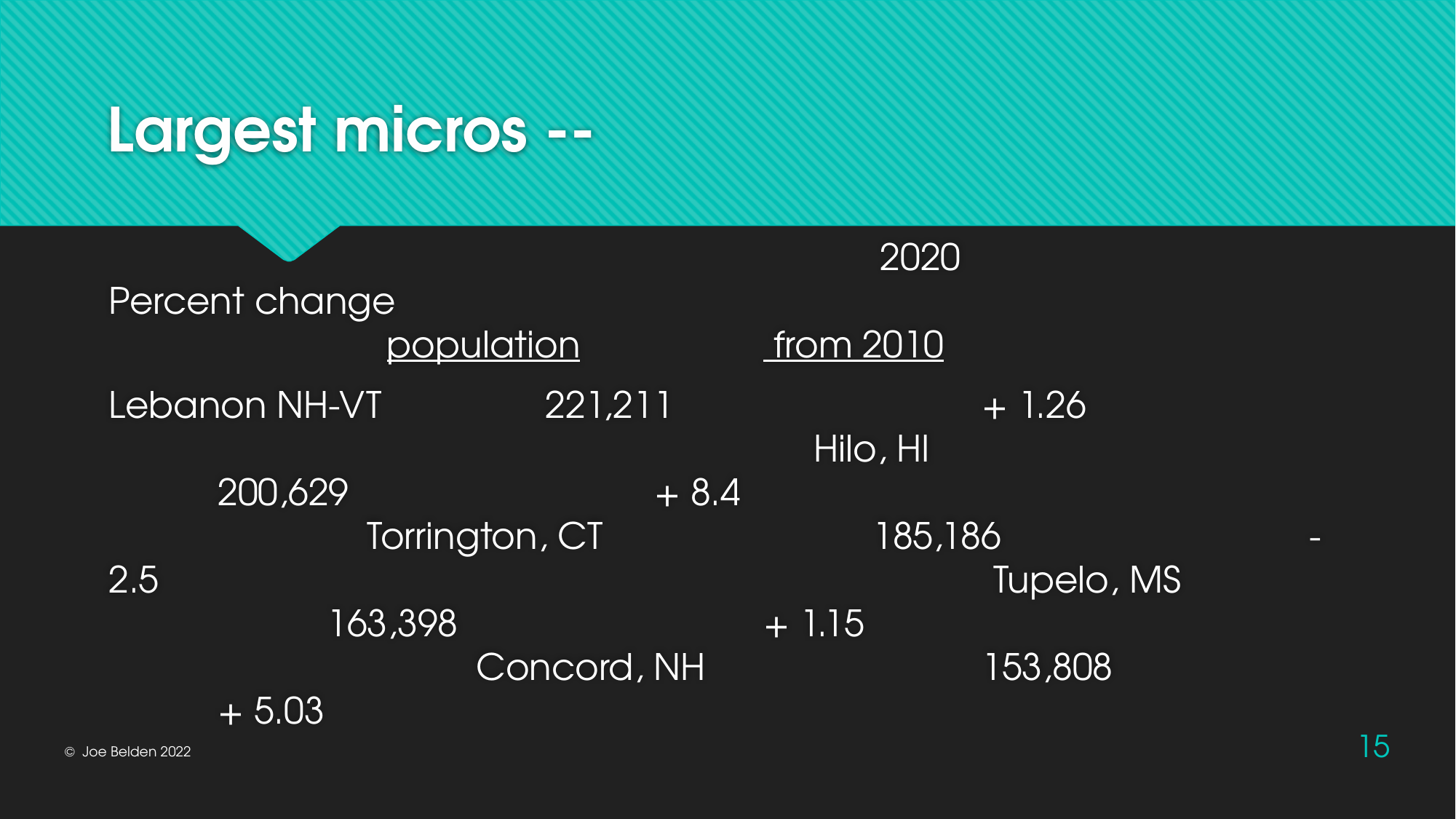

# Largest micros --
							 2020 			   	 Percent change 											      population		 from 2010
Lebanon NH-VT		221,211			+ 1.26									     Hilo, HI					200,629			+ 8.4								    Torrington, CT			185,186			- 2.5						                       Tupelo, MS				163,398			+ 1.15								    Concord, NH			153,808			+ 5.03
15
©  Joe Belden 2022